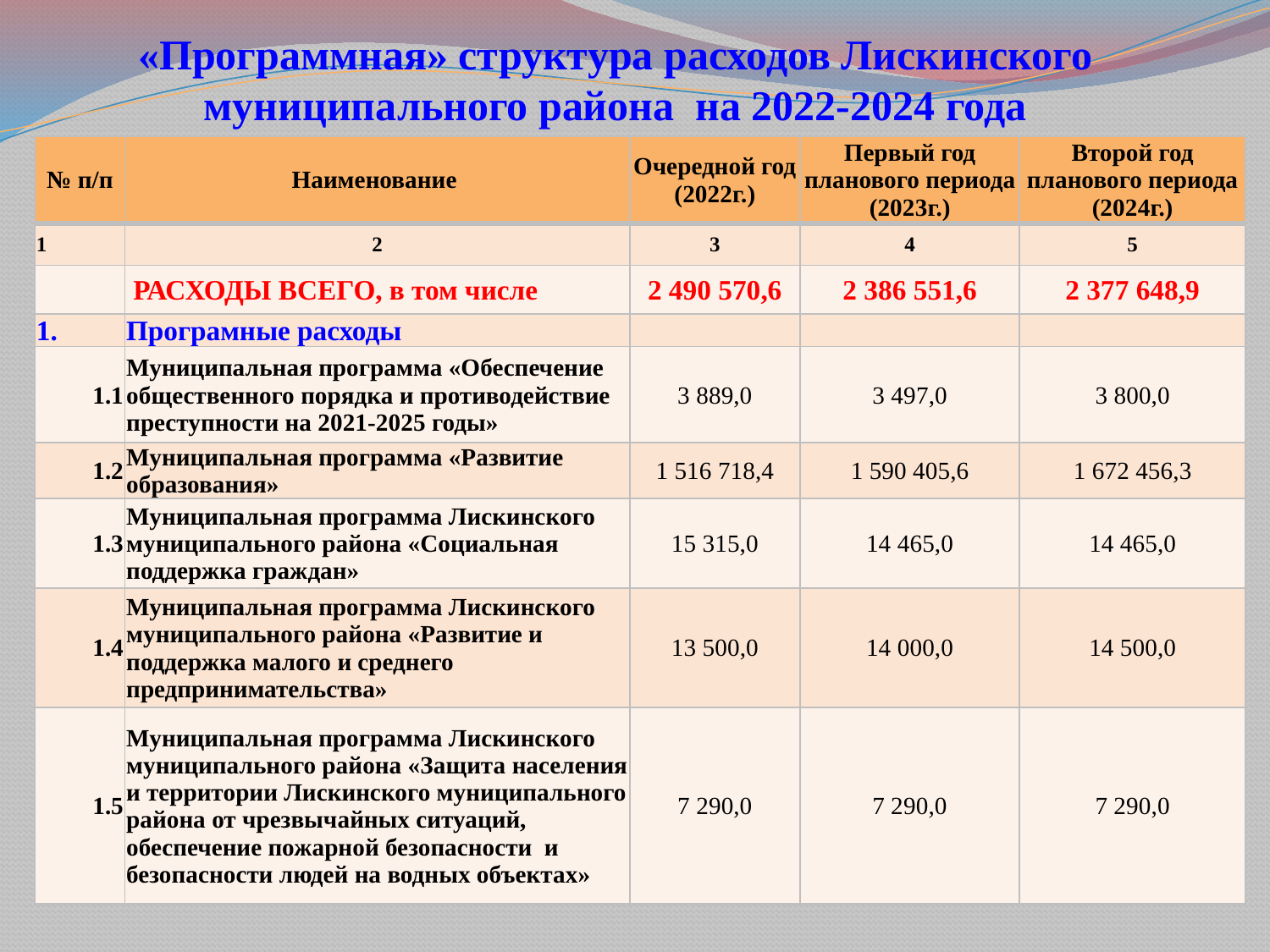

# «Программная» структура расходов Лискинского муниципального района  на 2022-2024 года
| № п/п | Наименование | Очередной год (2022г.) | Первый год планового периода (2023г.) | Второй год планового периода (2024г.) |
| --- | --- | --- | --- | --- |
| 1 | 2 | 3 | 4 | 5 |
|  | РАСХОДЫ ВСЕГО, в том числе | 2 490 570,6 | 2 386 551,6 | 2 377 648,9 |
| 1. | Програмные расходы |  |  |  |
| 1.1 | Муниципальная программа «Обеспечение общественного порядка и противодействие преступности на 2021-2025 годы» | 3 889,0 | 3 497,0 | 3 800,0 |
| 1.2 | Муниципальная программа «Развитие образования» | 1 516 718,4 | 1 590 405,6 | 1 672 456,3 |
| 1.3 | Муниципальная программа Лискинского муниципального района «Социальная поддержка граждан» | 15 315,0 | 14 465,0 | 14 465,0 |
| 1.4 | Муниципальная программа Лискинского муниципального района «Развитие и поддержка малого и среднего предпринимательства» | 13 500,0 | 14 000,0 | 14 500,0 |
| 1.5 | Муниципальная программа Лискинского муниципального района «Защита населения и территории Лискинского муниципального района от чрезвычайных ситуаций, обеспечение пожарной безопасности и безопасности людей на водных объектах» | 7 290,0 | 7 290,0 | 7 290,0 |